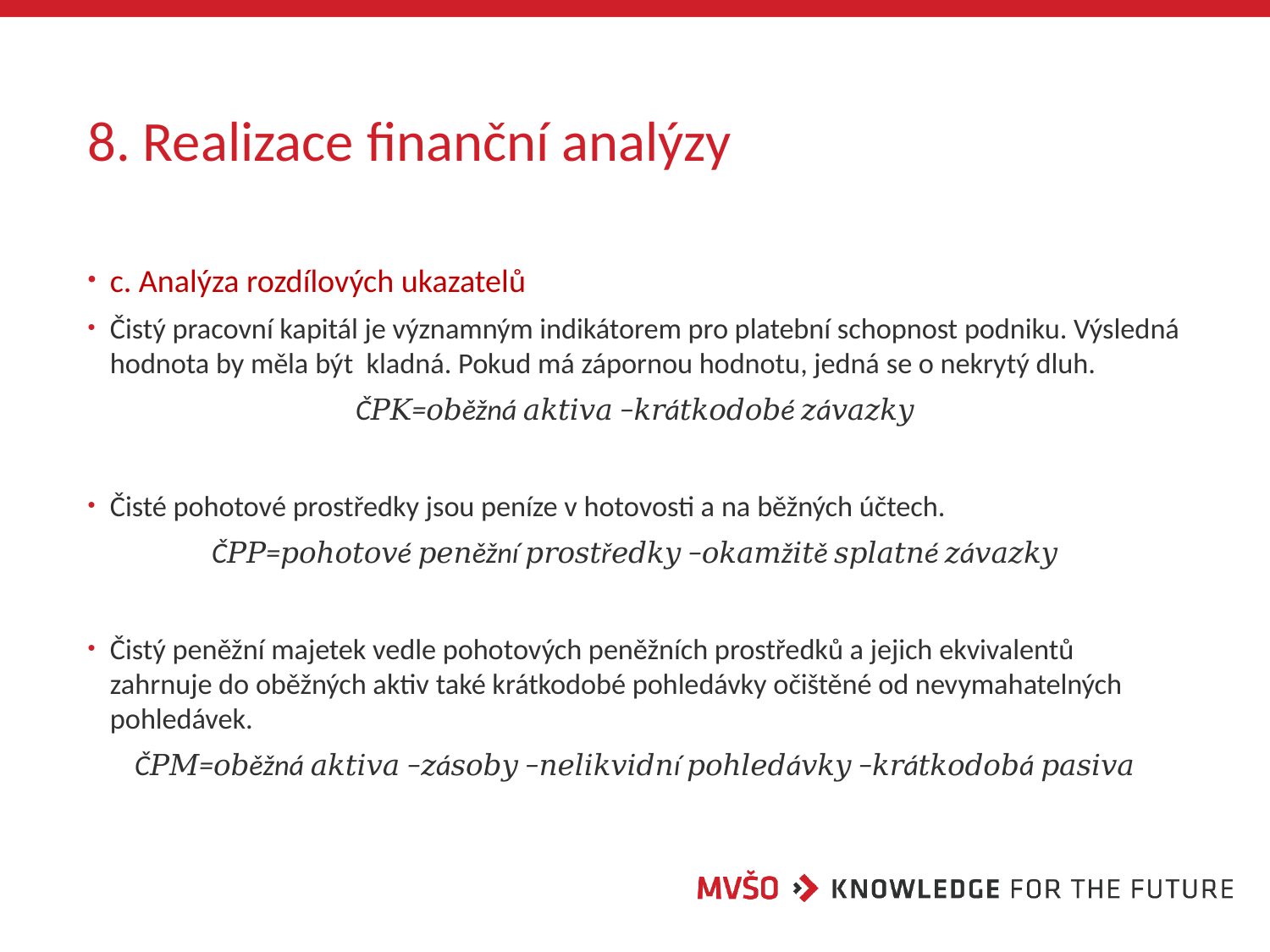

# 8. Realizace finanční analýzy
c. Analýza rozdílových ukazatelů
Čistý pracovní kapitál je významným indikátorem pro platební schopnost podniku. Výsledná hodnota by měla být  kladná. Pokud má zápornou hodnotu, jedná se o nekrytý dluh.
Č𝑃𝐾=𝑜𝑏ěžná 𝑎𝑘𝑡𝑖𝑣𝑎 −𝑘𝑟á𝑡𝑘𝑜𝑑𝑜𝑏é 𝑧á𝑣𝑎𝑧𝑘𝑦

Čisté pohotové prostředky jsou peníze v hotovosti a na běžných účtech.
Č𝑃𝑃=𝑝𝑜ℎ𝑜𝑡𝑜𝑣é 𝑝𝑒𝑛ěžní 𝑝𝑟𝑜𝑠𝑡ř𝑒𝑑𝑘𝑦 −𝑜𝑘𝑎𝑚ž𝑖𝑡ě 𝑠𝑝𝑙𝑎𝑡𝑛é 𝑧á𝑣𝑎𝑧𝑘𝑦

Čistý peněžní majetek vedle pohotových peněžních prostředků a jejich ekvivalentů zahrnuje do oběžných aktiv také krátkodobé pohledávky očištěné od nevymahatelných pohledávek.
Č𝑃𝑀=𝑜𝑏ěžná 𝑎𝑘𝑡𝑖𝑣𝑎 −𝑧á𝑠𝑜𝑏𝑦 −𝑛𝑒𝑙𝑖𝑘𝑣𝑖𝑑𝑛í 𝑝𝑜ℎ𝑙𝑒𝑑á𝑣𝑘𝑦 −𝑘𝑟á𝑡𝑘𝑜𝑑𝑜𝑏á 𝑝𝑎𝑠𝑖𝑣𝑎